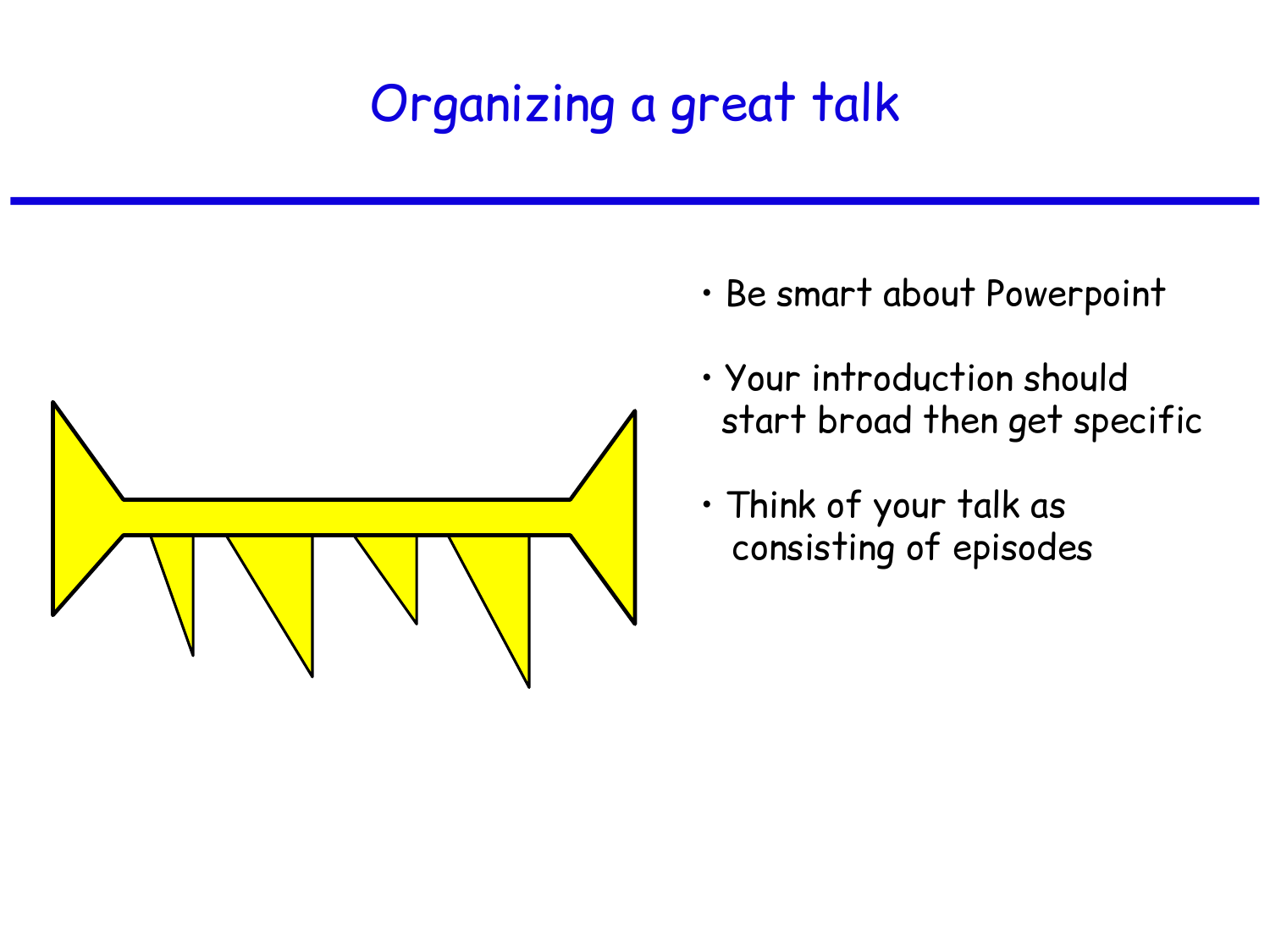

# Organizing a great talk

• Be smart about Powerpoint

• Your introduction should
  start broad then get specific

• Think of your talk as
   consisting of episodes